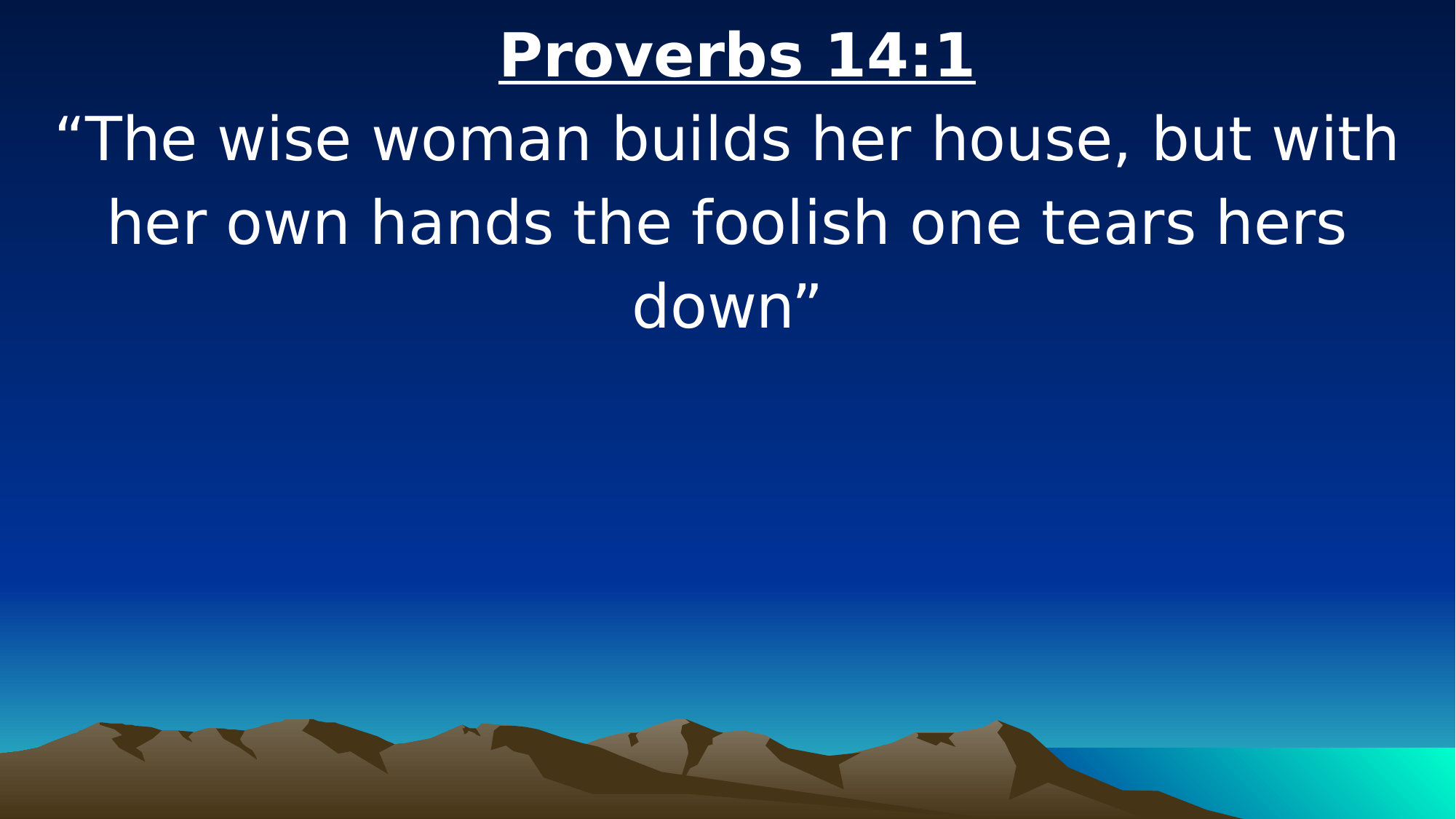

Proverbs 14:1
“The wise woman builds her house, but with her own hands the foolish one tears hers down”